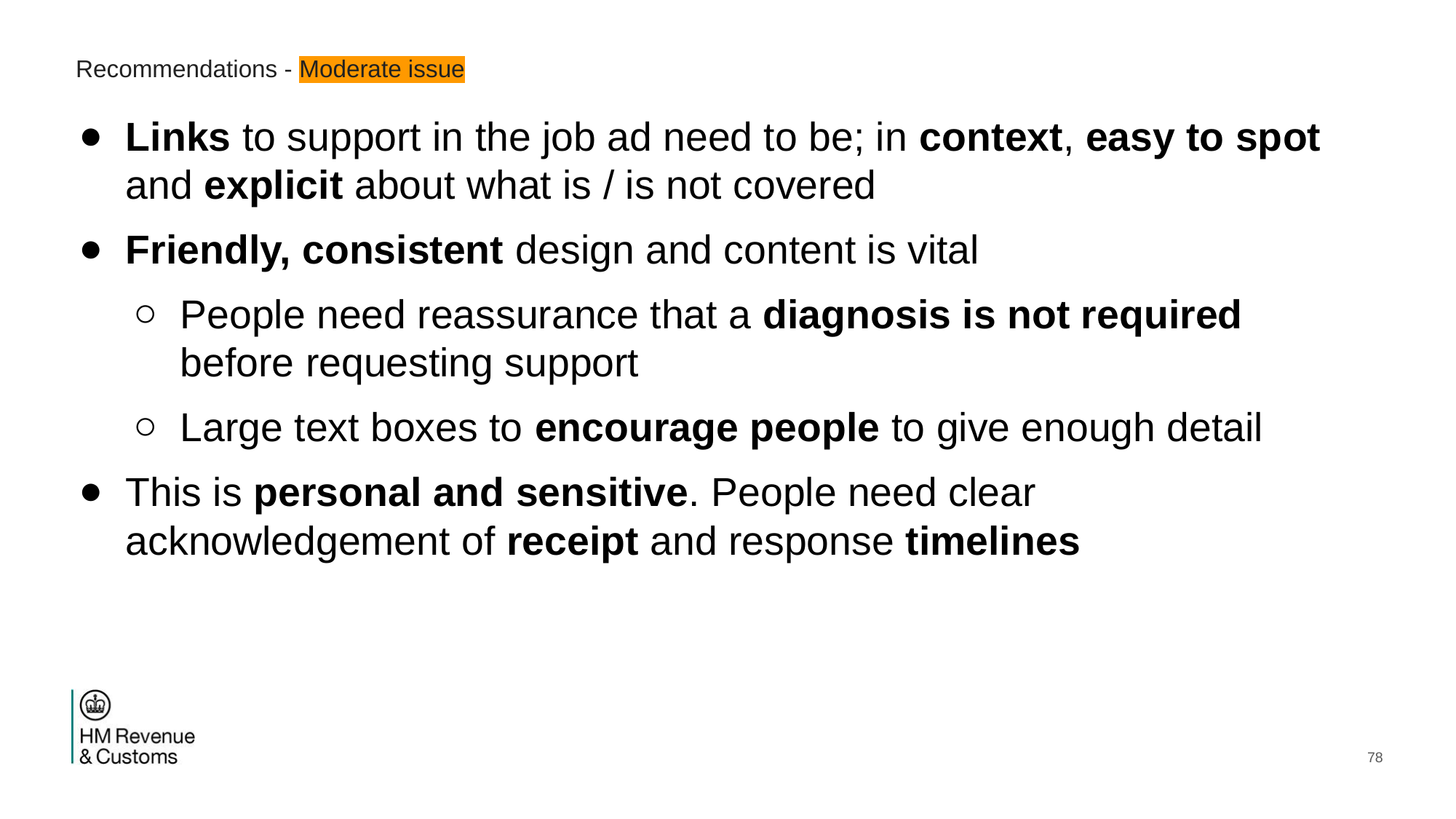

Recommendations - Moderate issue
Links to support in the job ad need to be; in context, easy to spot and explicit about what is / is not covered
Friendly, consistent design and content is vital
People need reassurance that a diagnosis is not required before requesting support
Large text boxes to encourage people to give enough detail
This is personal and sensitive. People need clear acknowledgement of receipt and response timelines
78